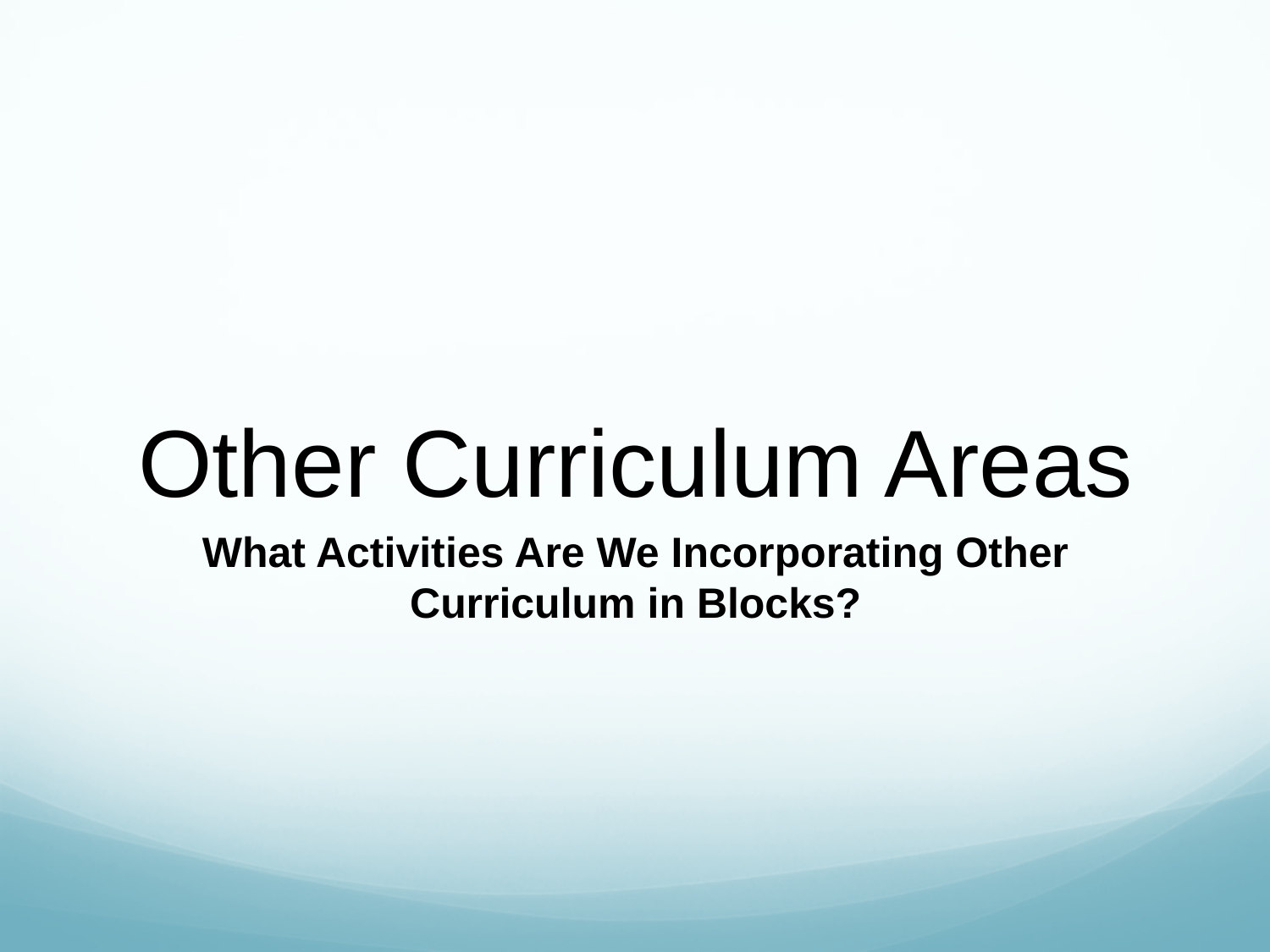

# Other Curriculum Areas
What Activities Are We Incorporating Other Curriculum in Blocks?